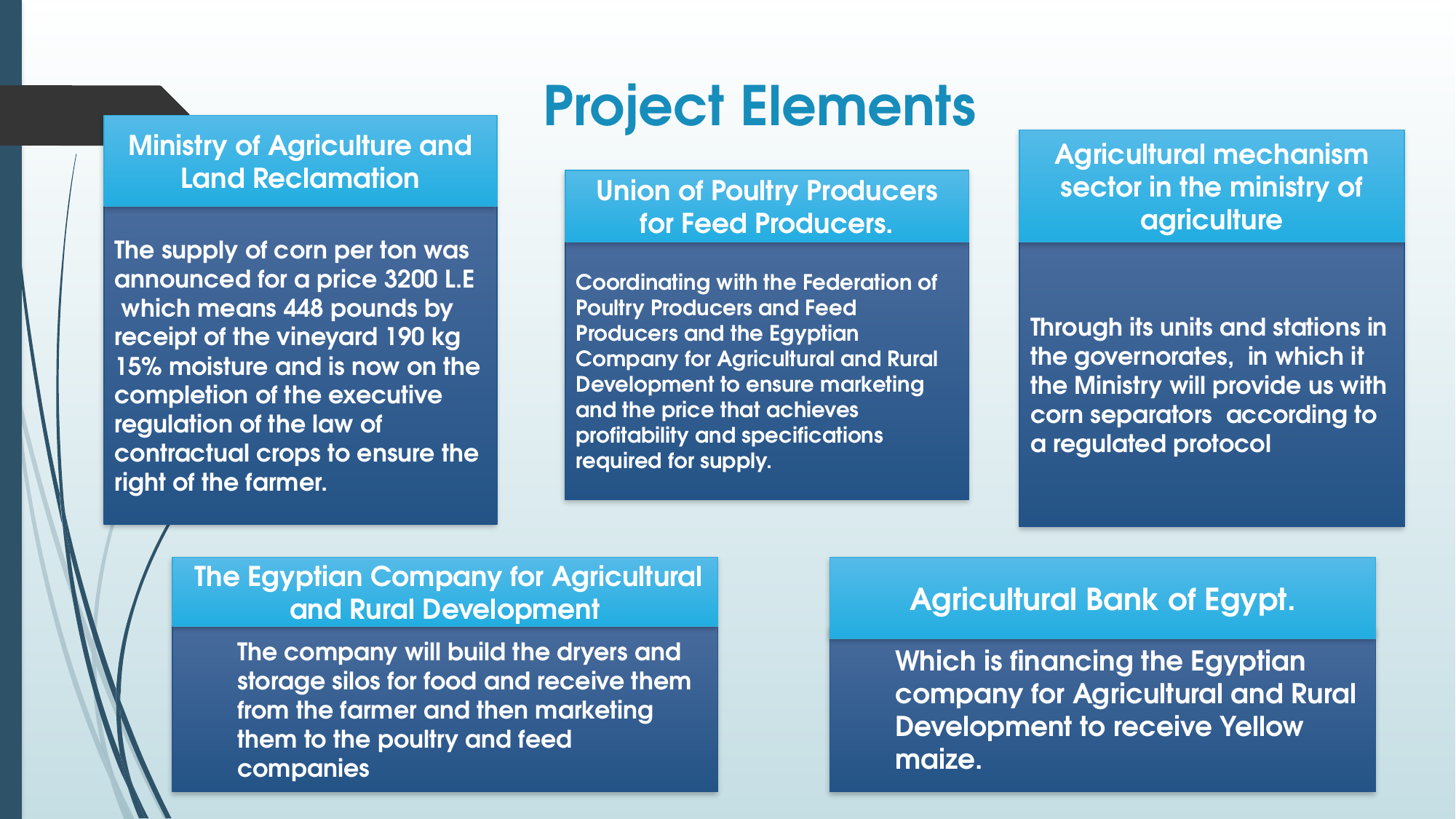

# Project Elements
Ministry of Agriculture and Land Reclamation
Agricultural mechanism sector in the ministry of agriculture
Union of Poultry Producers for Feed Producers.
The supply of corn per ton was announced for a price 3200 L.E
 which means 448 pounds by receipt of the vineyard 190 kg 15% moisture and is now on the completion of the executive regulation of the law of contractual crops to ensure the right of the farmer.
Coordinating with the Federation of Poultry Producers and Feed Producers and the Egyptian Company for Agricultural and Rural Development to ensure marketing and the price that achieves profitability and specifications required for supply.
Through its units and stations in the governorates,  in which it the Ministry will provide us with corn separators  according to a regulated protocol
Agricultural Bank of Egypt.
 The Egyptian Company for Agricultural and Rural Development
The company will build the dryers and storage silos for food and receive them from the farmer and then marketing them to the poultry and feed companies
Which is financing the Egyptian company for Agricultural and Rural Development to receive Yellow maize.